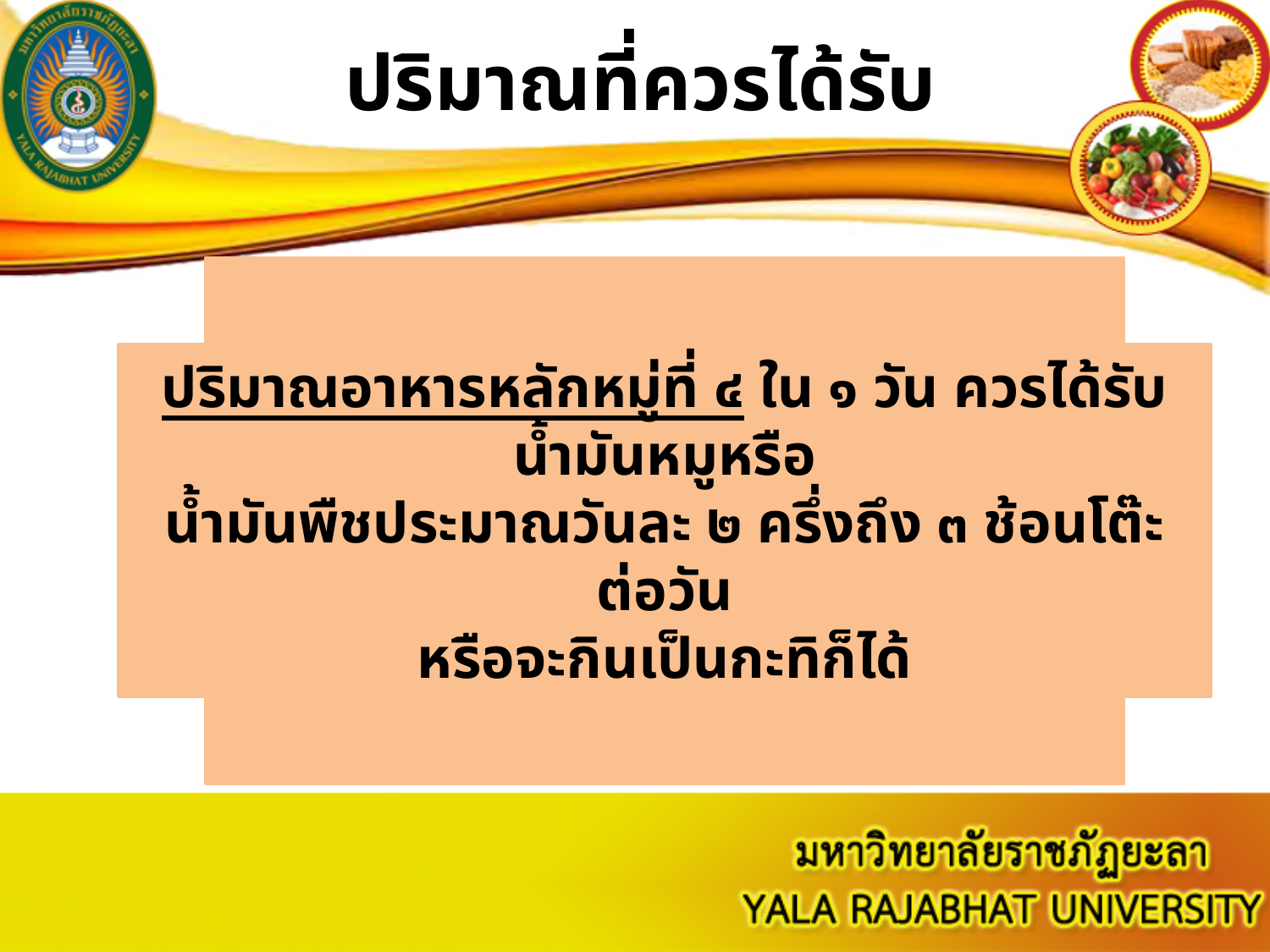

ปริมาณที่ควรได้รับ
ปริมาณอาหารหลักหมู่ที่ ๔ ใน ๑ วัน ควรได้รับน้ำมันหมูหรือ
น้ำมันพืชประมาณวันละ ๒ ครึ่งถึง ๓ ช้อนโต๊ะต่อวัน
หรือจะกินเป็นกะทิก็ได้